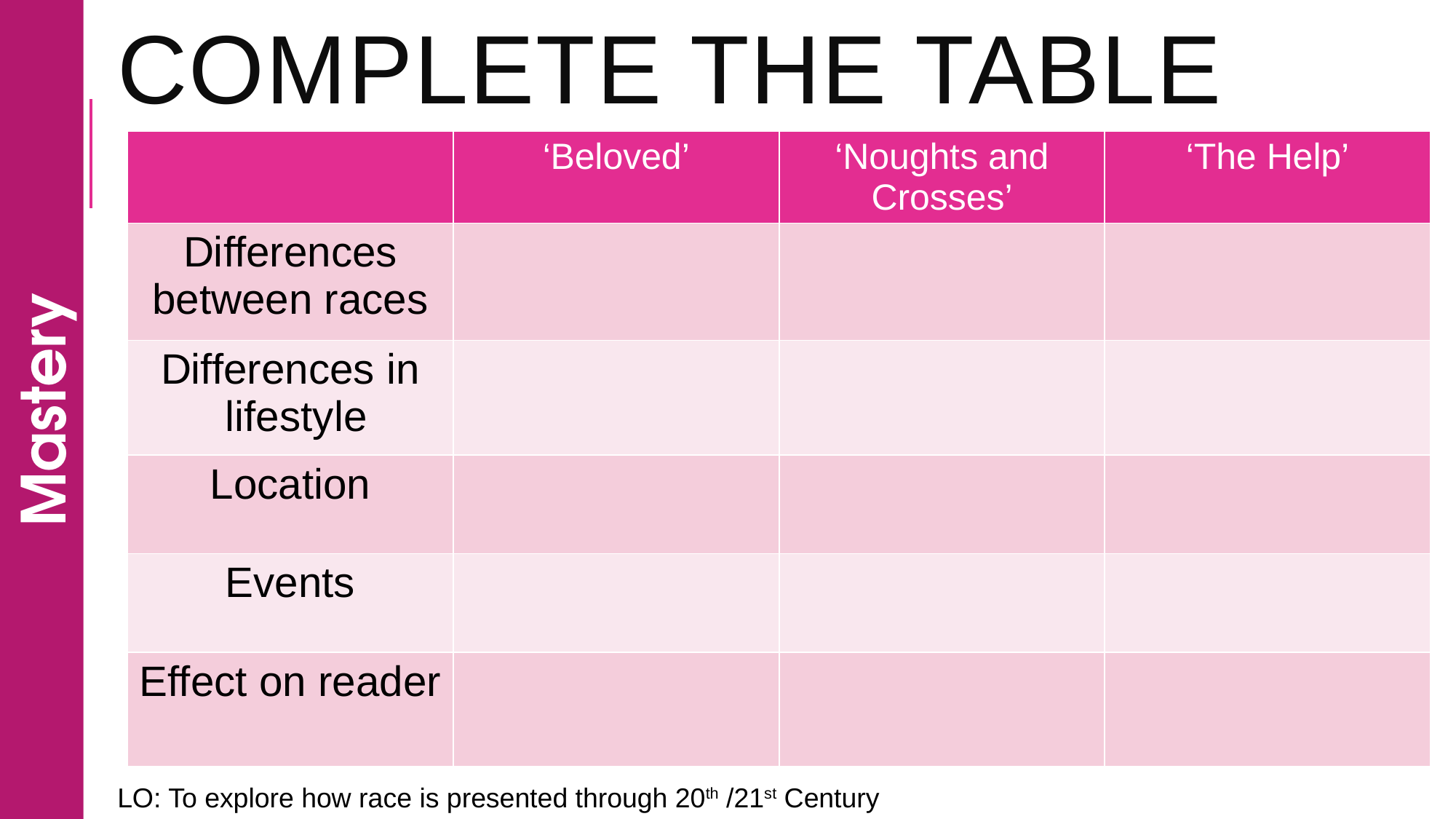

# Complete the table
|  | ‘Beloved’ | ‘Noughts and Crosses’ | ‘The Help’ |
| --- | --- | --- | --- |
| Differences between races |  |  |  |
| Differences in lifestyle |  |  |  |
| Location |  |  |  |
| Events |  |  |  |
| Effect on reader |  |  |  |
Mastery
LO: To explore how race is presented through 20th /21st Century fiction